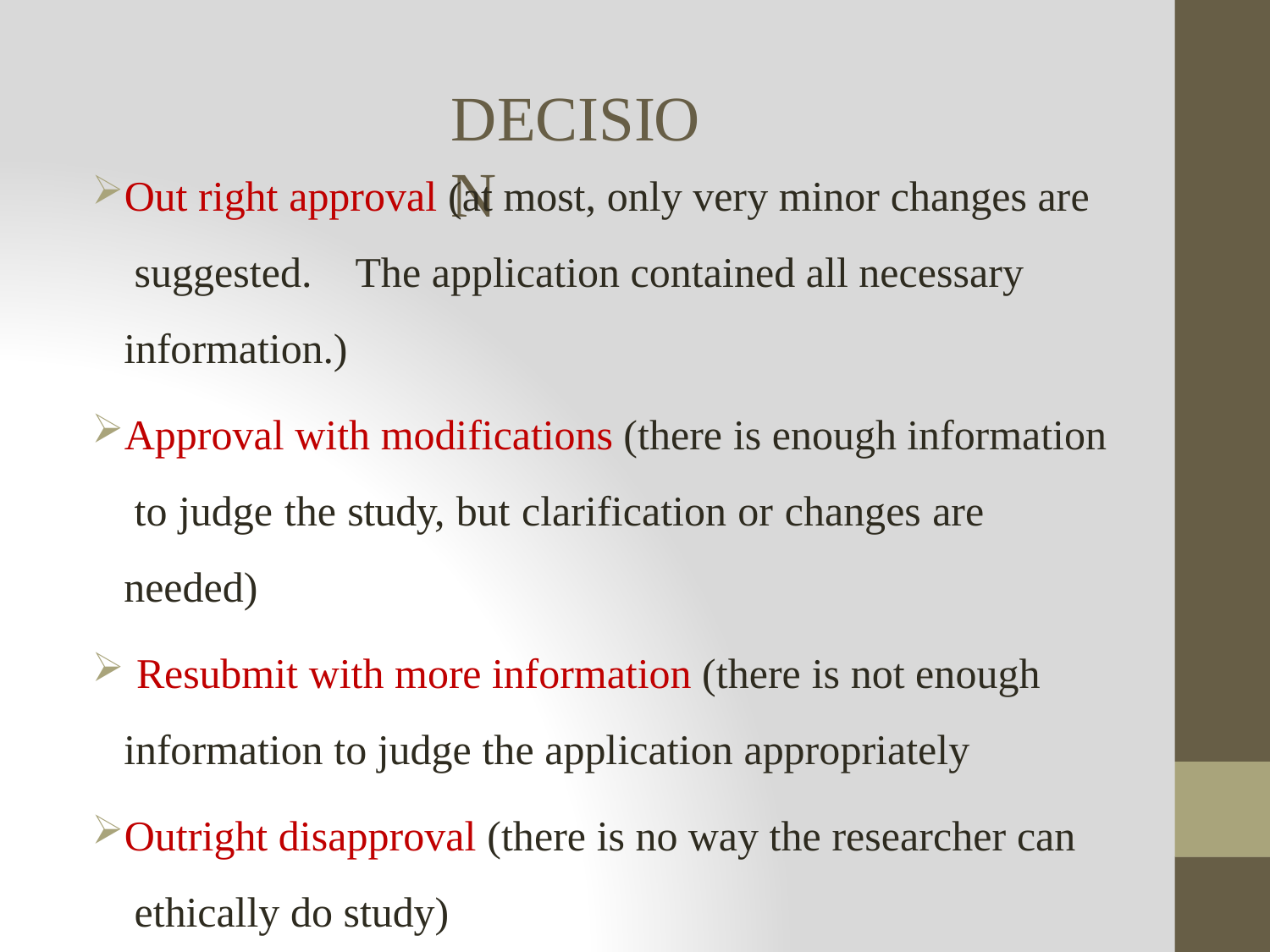

# DECISION
Out right approval (at most, only very minor changes are  suggested.	The application contained all necessary  information.)
Approval with modifications (there is enough information  to judge the study, but clarification or changes are  needed)
Resubmit with more information (there is not enough
information to judge the application appropriately
Outright disapproval (there is no way the researcher can  ethically do study)